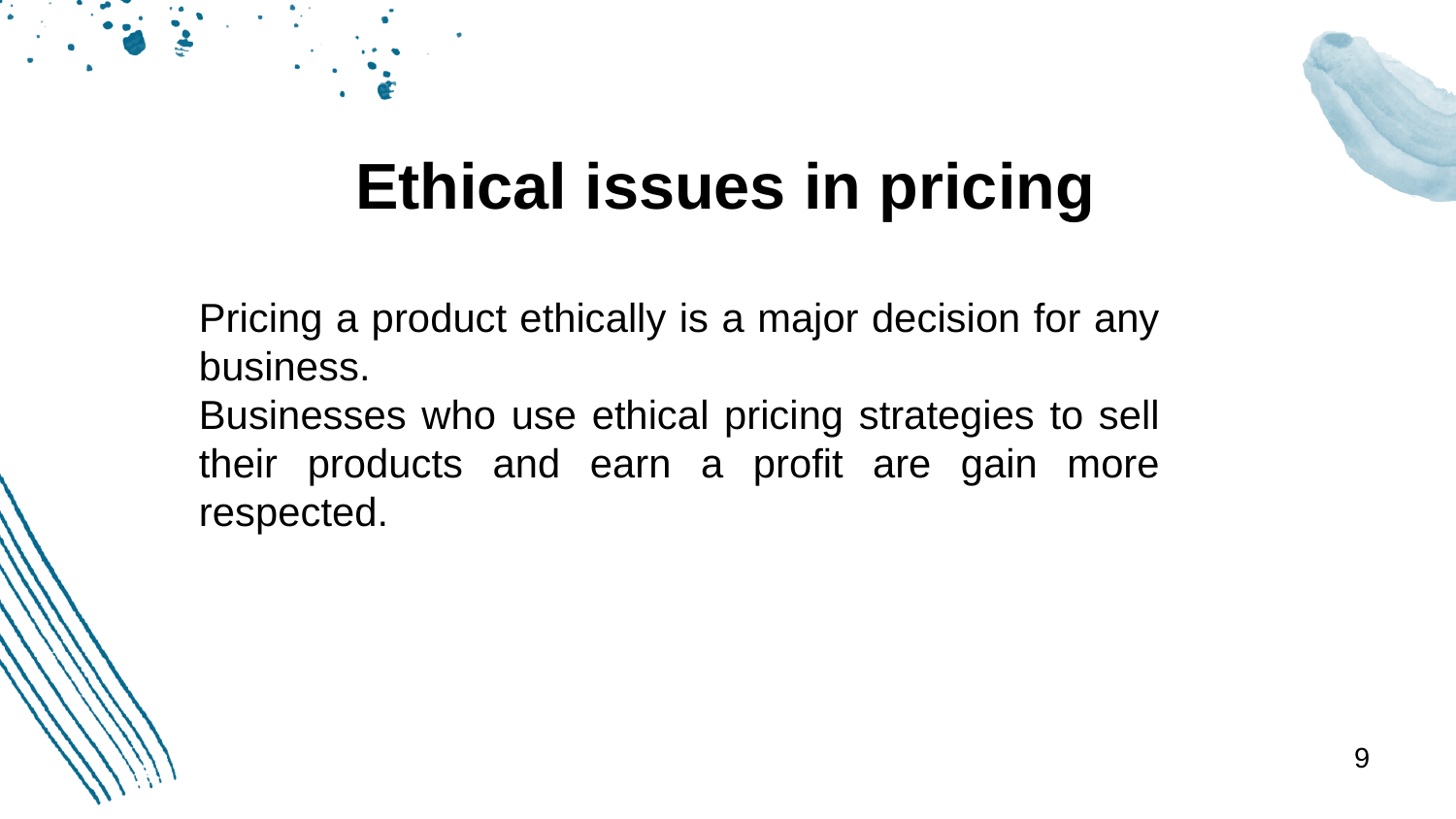

# Ethical issues in pricing
Pricing a product ethically is a major decision for any business.
Businesses who use ethical pricing strategies to sell their products and earn a profit are gain more respected.

9